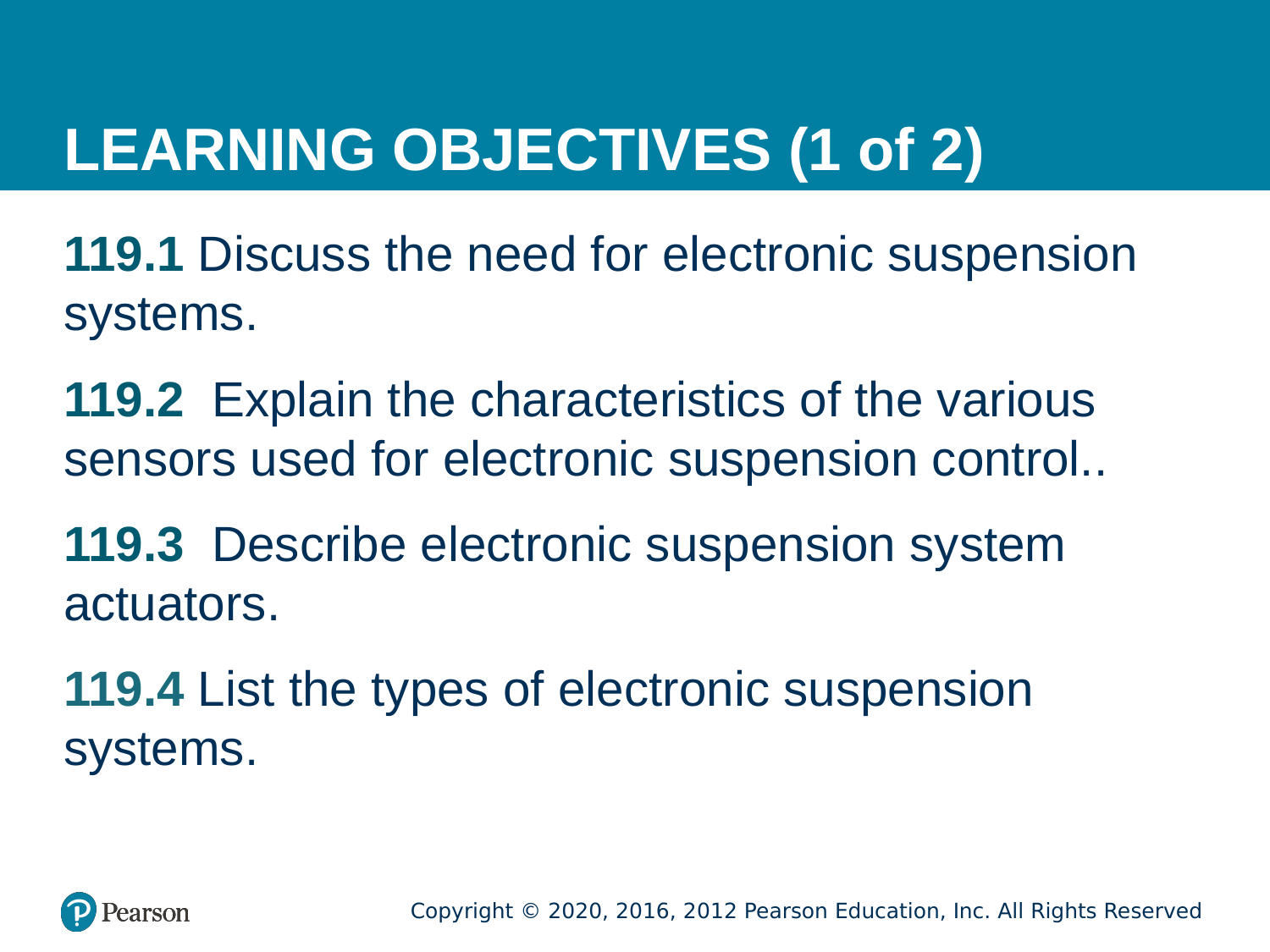

# LEARNING OBJECTIVES (1 of 2)
119.1 Discuss the need for electronic suspension systems.
119.2  Explain the characteristics of the various sensors used for electronic suspension control..
119.3  Describe electronic suspension system actuators.
119.4 List the types of electronic suspension systems.